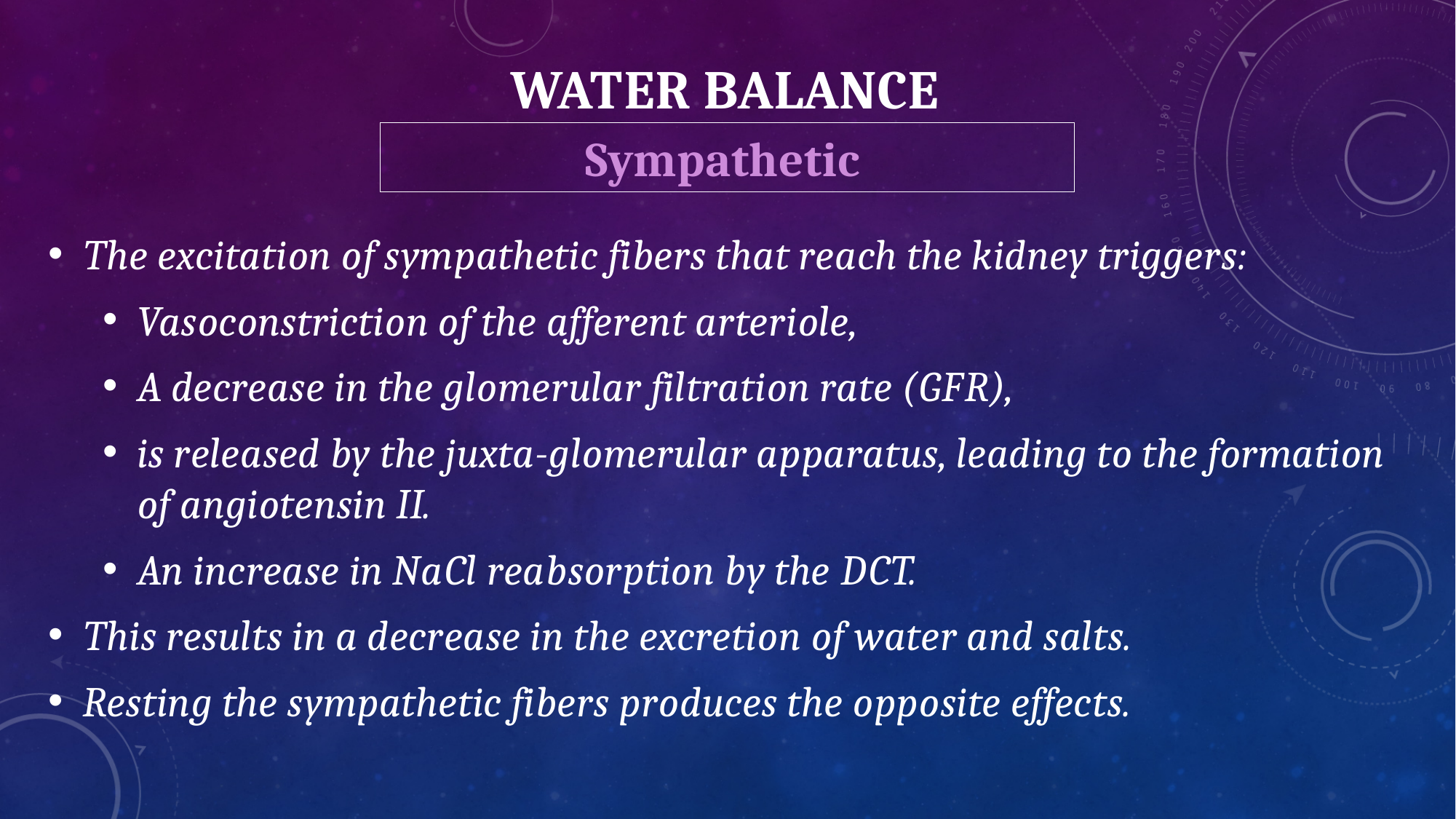

# Water balance
Sympathetic

The excitation of sympathetic fibers that reach the kidney triggers:
Vasoconstriction of the afferent arteriole,
A decrease in the glomerular filtration rate (GFR),
is released by the juxta-glomerular apparatus, leading to the formation of angiotensin II.
An increase in NaCl reabsorption by the DCT.
This results in a decrease in the excretion of water and salts.
Resting the sympathetic fibers produces the opposite effects.